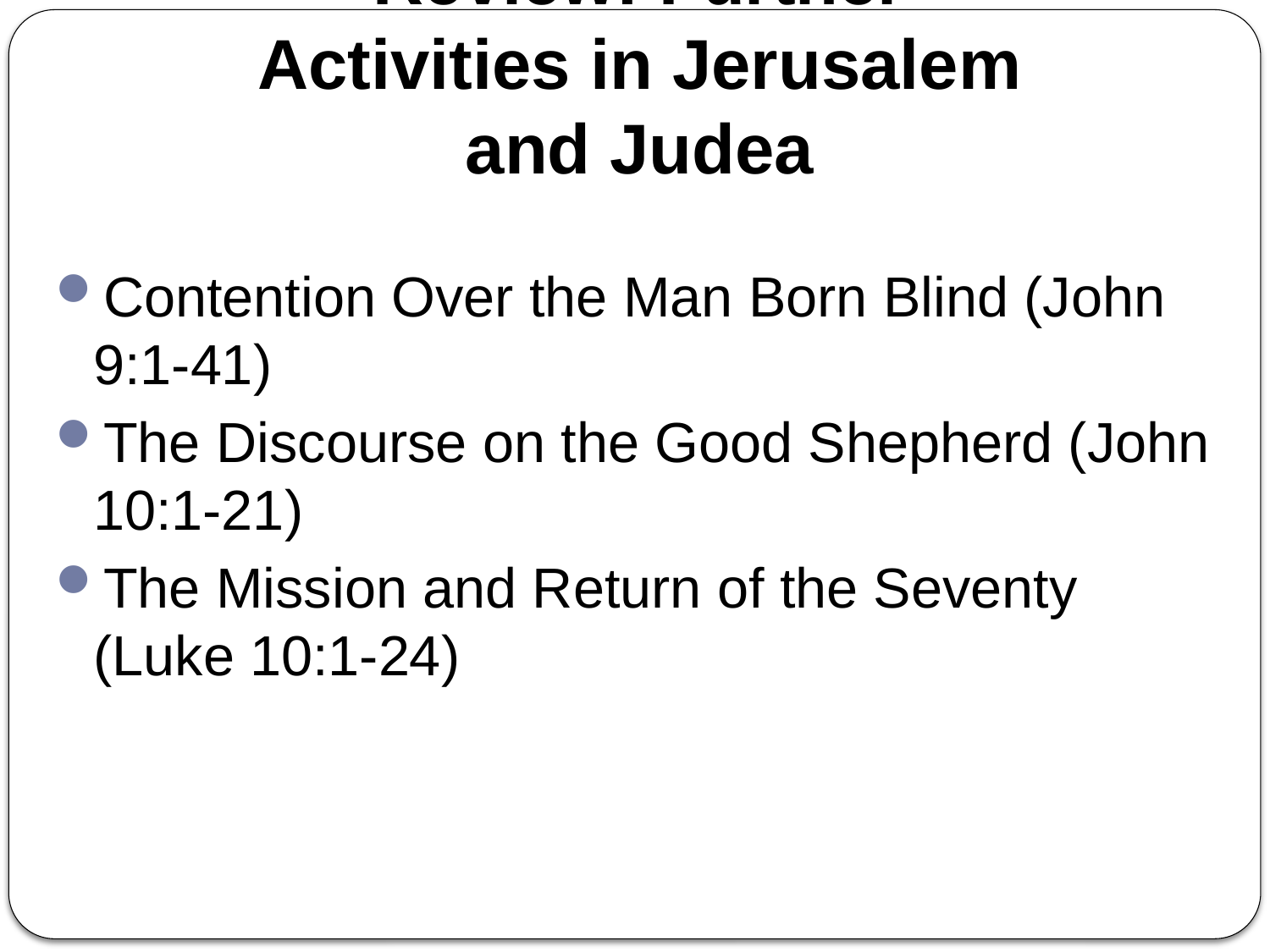

# Review: Further Activities in Jerusalem and Judea
Contention Over the Man Born Blind (John 9:1-41)
The Discourse on the Good Shepherd (John 10:1-21)
The Mission and Return of the Seventy (Luke 10:1-24)